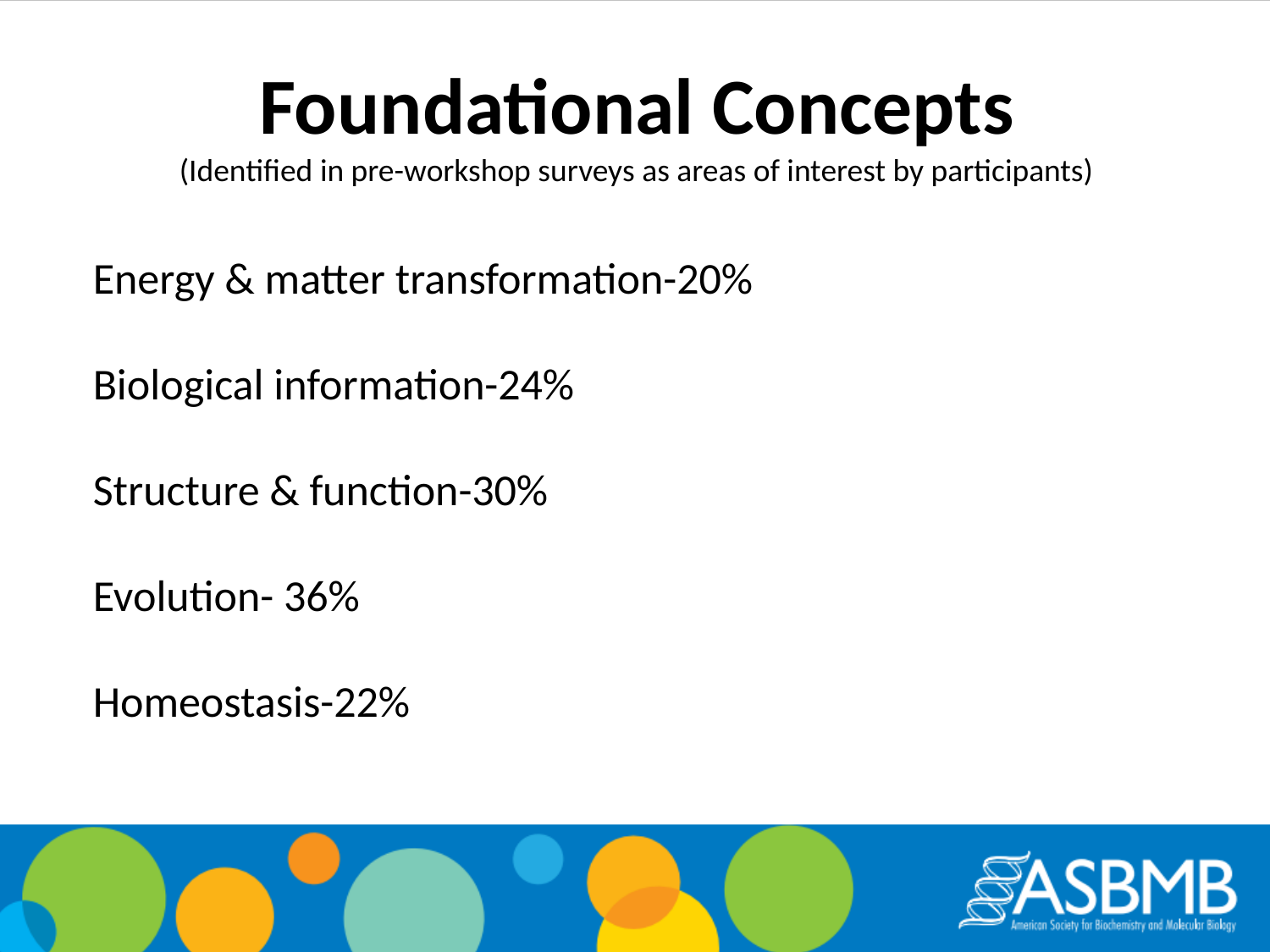

Foundational Concepts
(Identified in pre-workshop surveys as areas of interest by participants)
Energy & matter transformation-20%

Biological information-24%

Structure & function-30%

Evolution- 36%

Homeostasis-22%